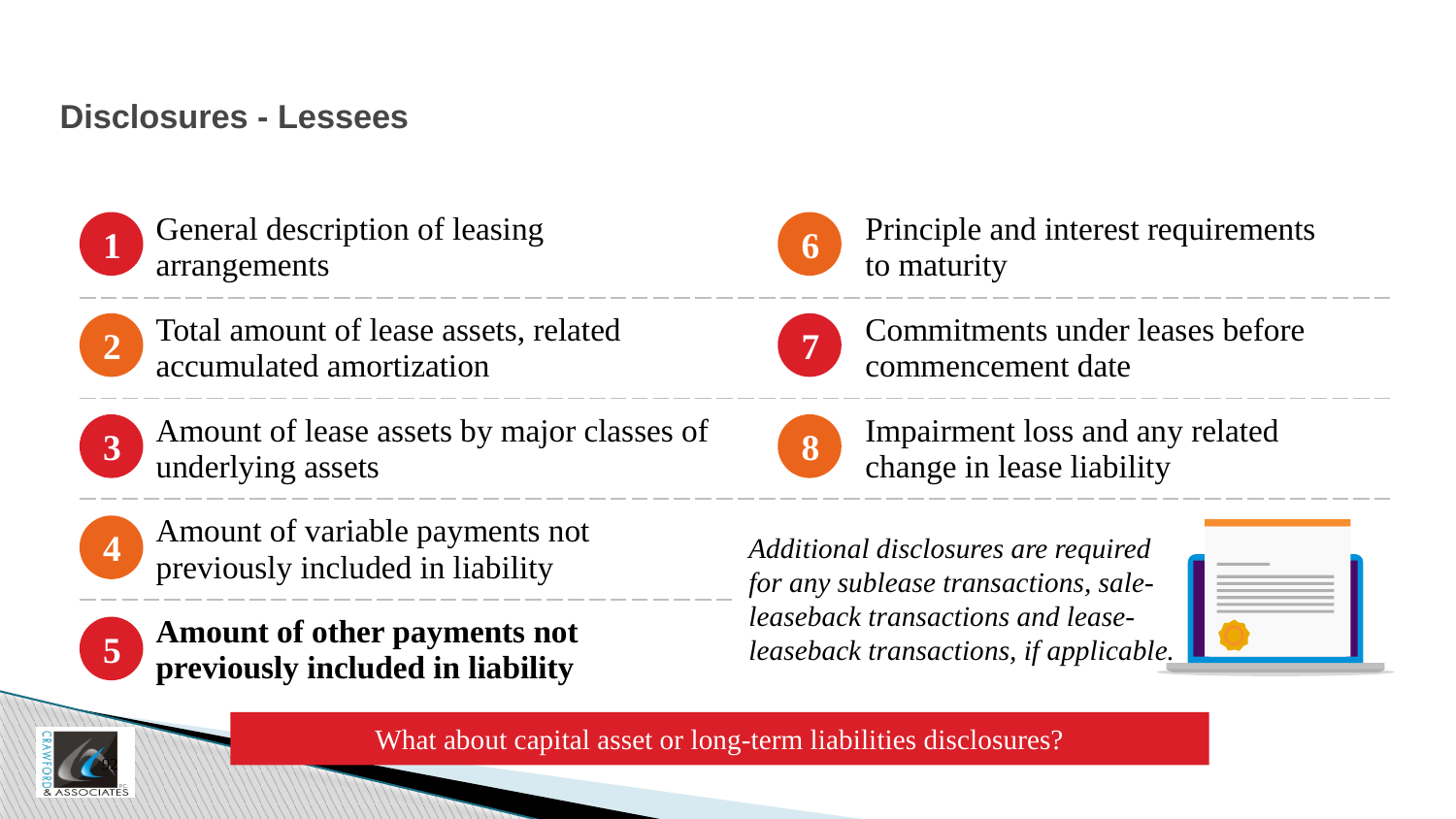

# Disclosures - Lessees
| General description of leasing arrangements |  | Principle and interest requirements to maturity |
| --- | --- | --- |
| Total amount of lease assets, related accumulated amortization |  | Commitments under leases before commencement date |
| Amount of lease assets by major classes of underlying assets |  | Impairment loss and any related change in lease liability |
| Amount of variable payments not previously included in liability |  |  |
| Amount of other payments not previously included in liability |  |  |
1
6
2
7
3
8
4

Additional disclosures are required for any sublease transactions, sale-leaseback transactions and lease-leaseback transactions, if applicable.
5
What about capital asset or long-term liabilities disclosures?
92